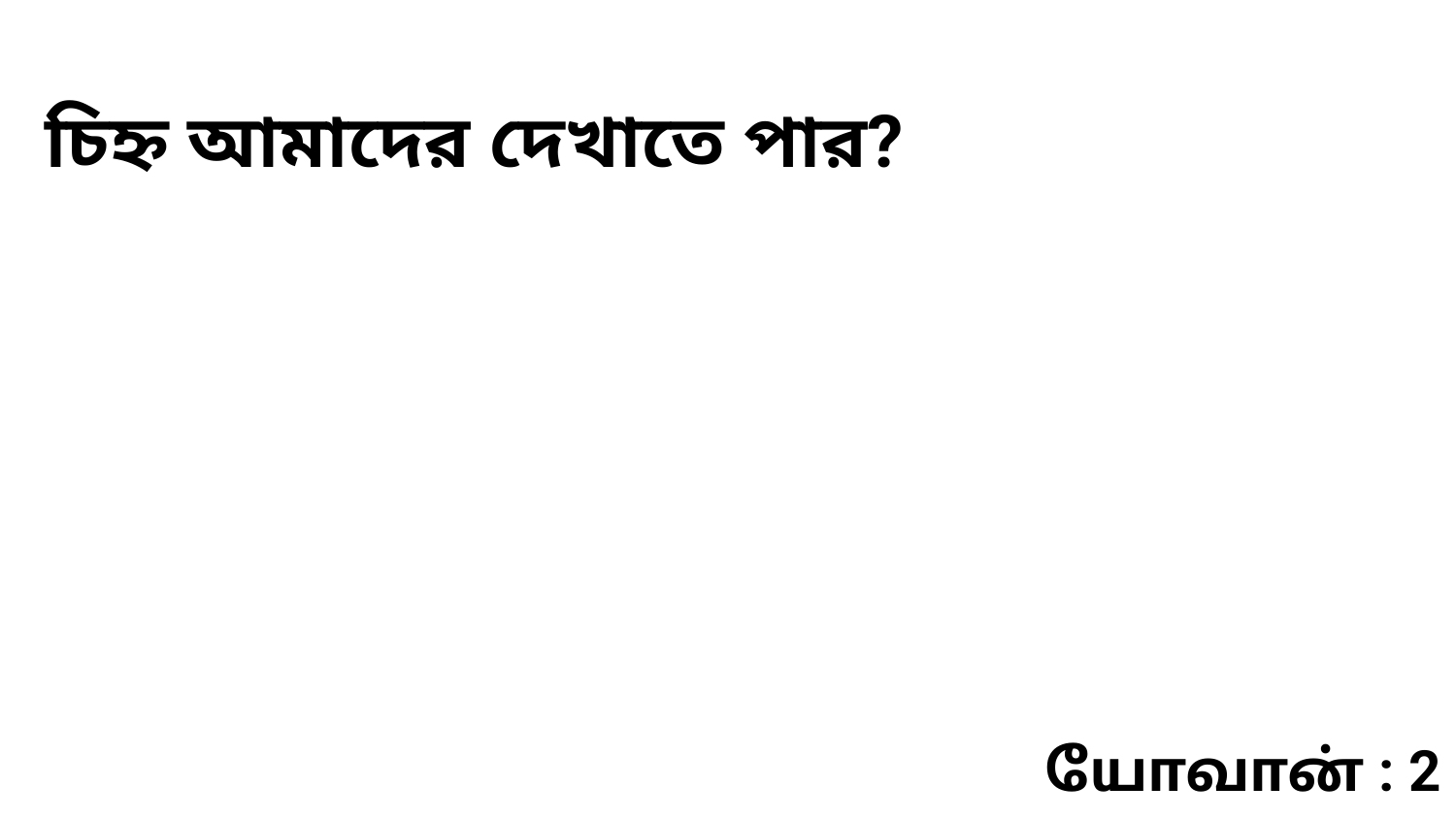

চিহ্ন আমাদের দেখাতে পার?
யோவான் : 2